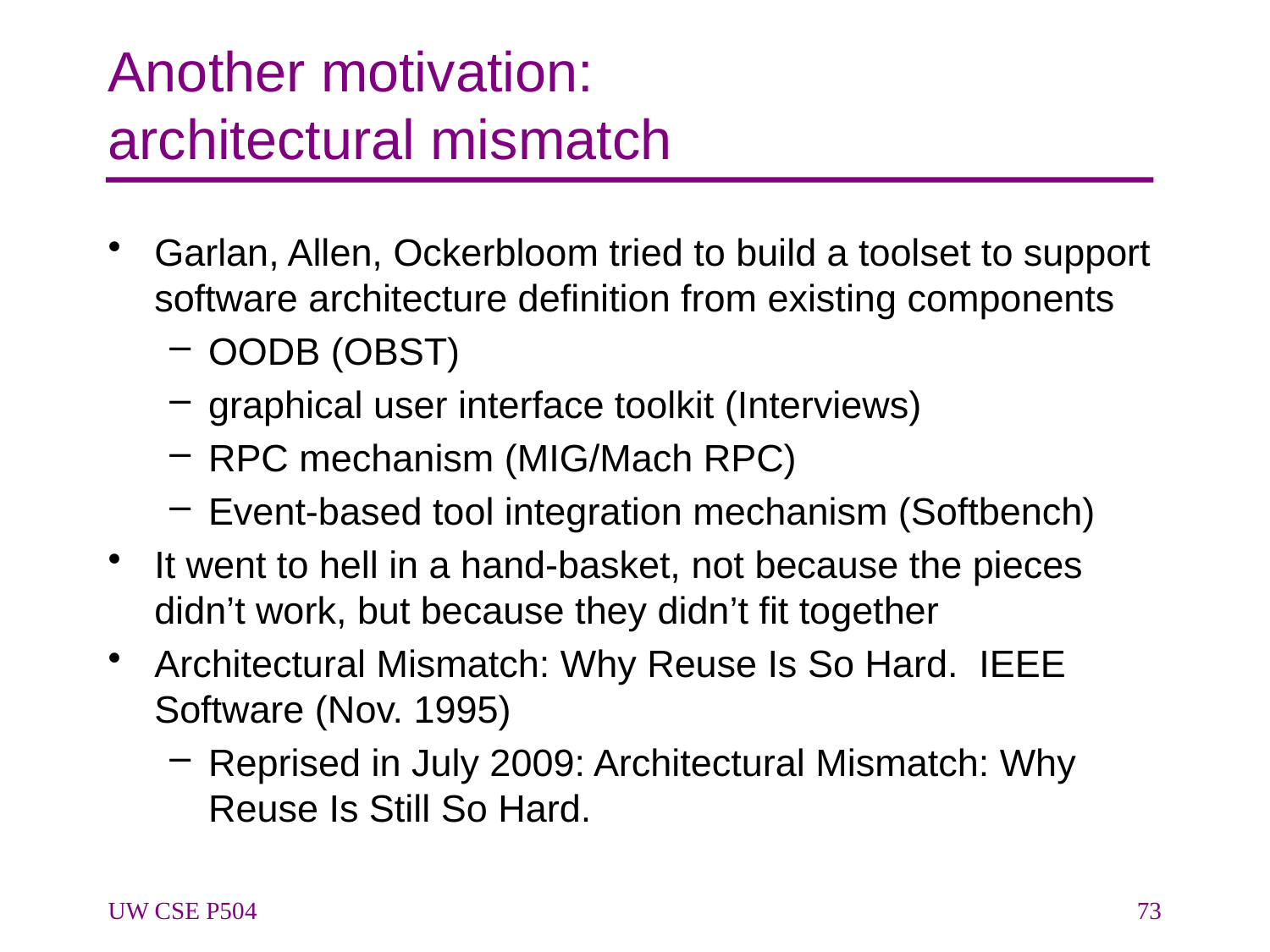

# Another motivation: architectural mismatch
Garlan, Allen, Ockerbloom tried to build a toolset to support software architecture definition from existing components
OODB (OBST)
graphical user interface toolkit (Interviews)
RPC mechanism (MIG/Mach RPC)
Event-based tool integration mechanism (Softbench)
It went to hell in a hand-basket, not because the pieces didn’t work, but because they didn’t fit together
Architectural Mismatch: Why Reuse Is So Hard.  IEEE Software (Nov. 1995)
Reprised in July 2009: Architectural Mismatch: Why Reuse Is Still So Hard.
UW CSE P504
73